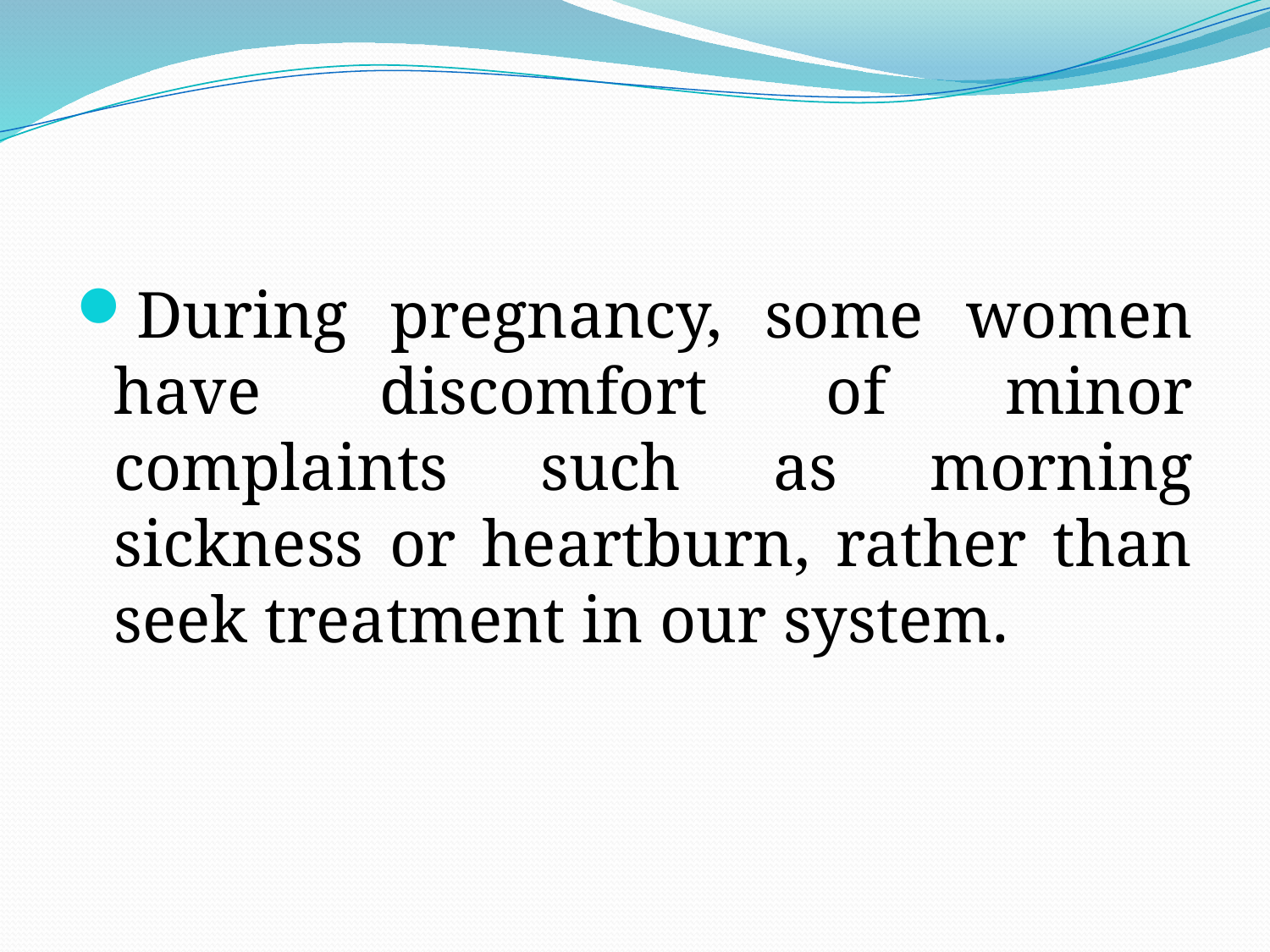

During pregnancy, some women have discomfort of minor complaints such as morning sickness or heartburn, rather than seek treatment in our system.